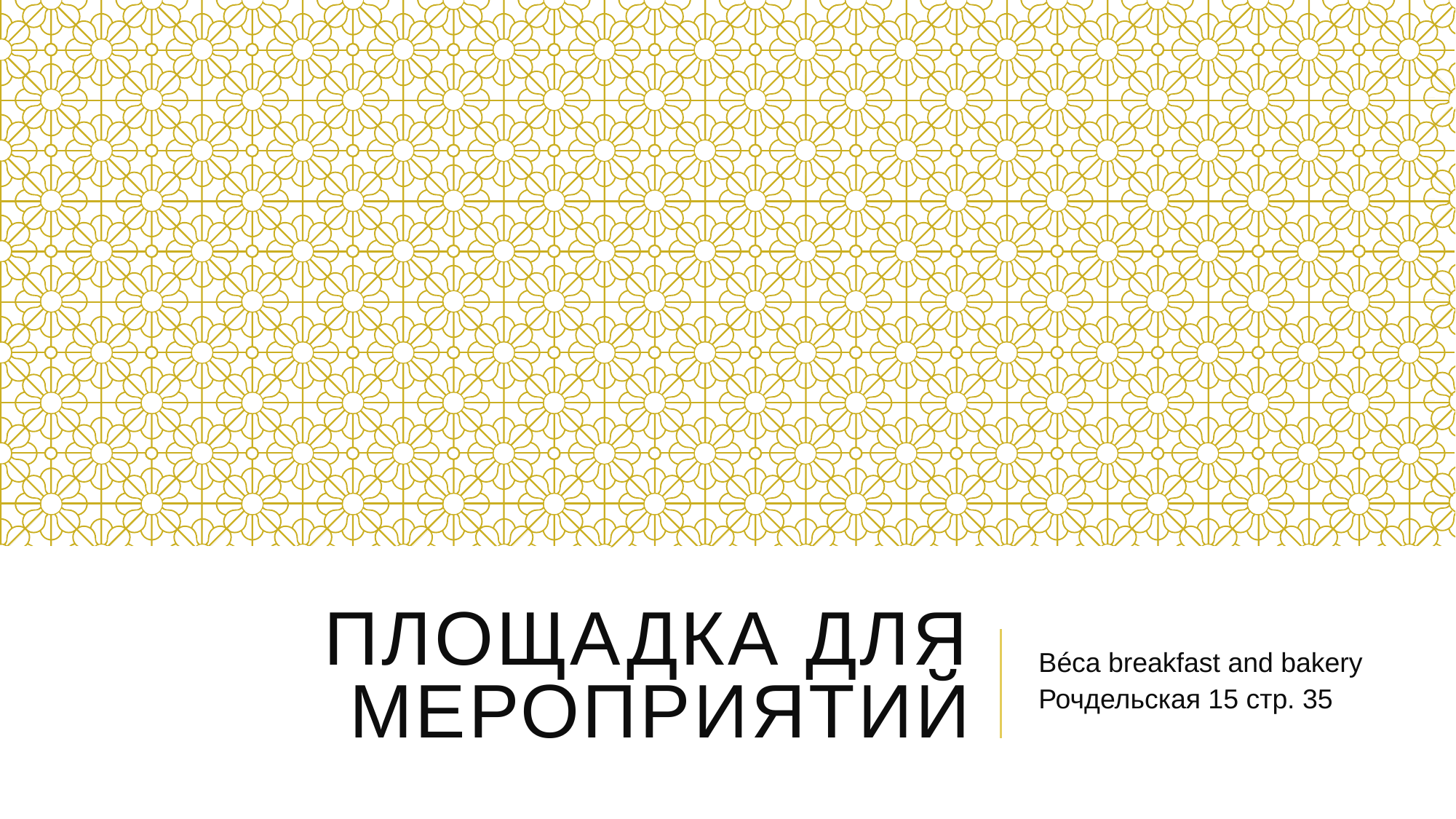

# Площадка для мероприятий
Béca breakfast and bakery
Рочдельская 15 стр. 35